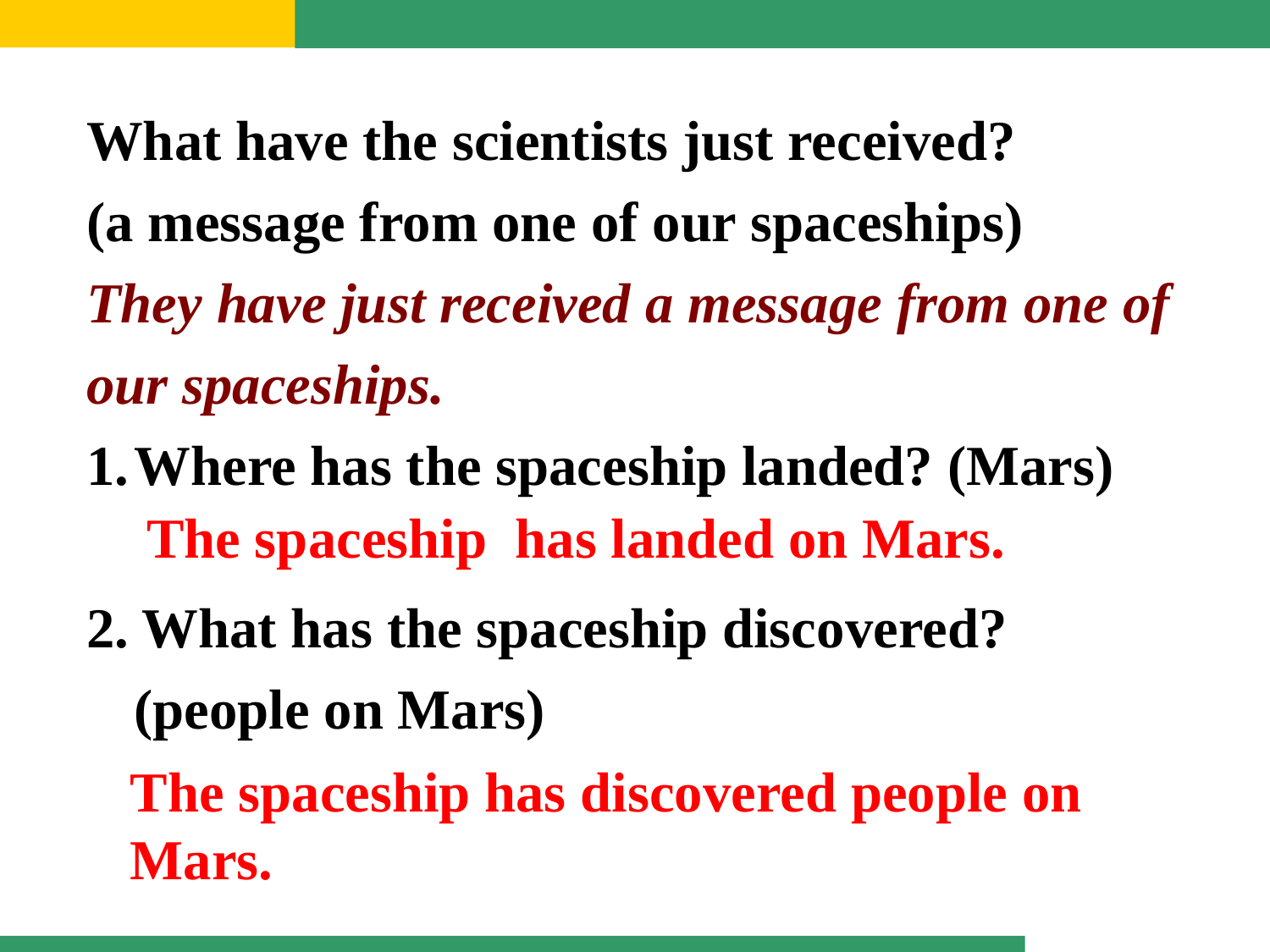

What have the scientists just received?
(a message from one of our spaceships)
They have just received a message from one of
our spaceships.
Where has the spaceship landed? (Mars)

2. What has the spaceship discovered? (people on Mars)

The spaceship  has landed on Mars.
The spaceship has discovered people on Mars.